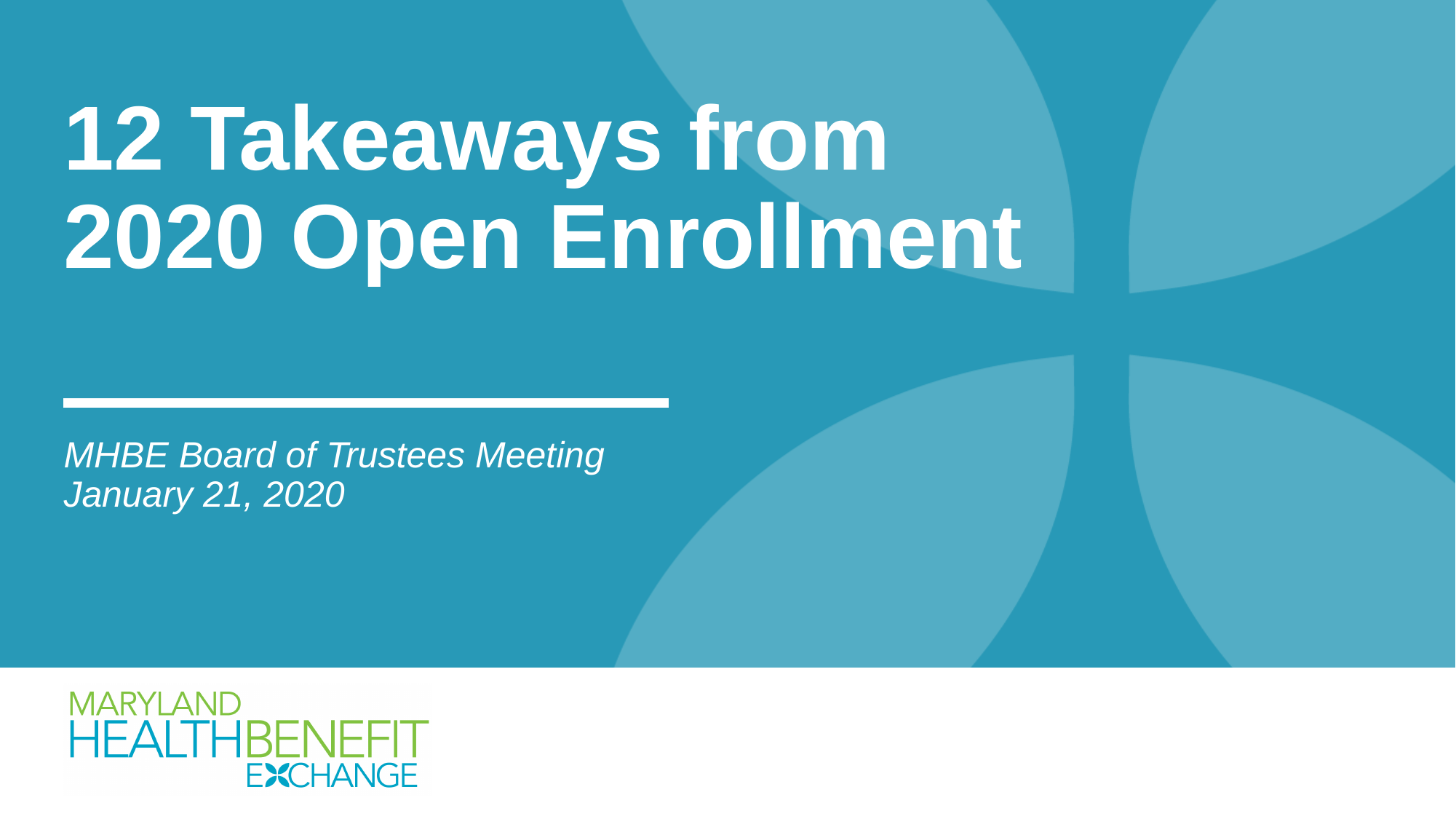

# 12 Takeaways from 2020 Open Enrollment
MHBE Board of Trustees Meeting
January 21, 2020